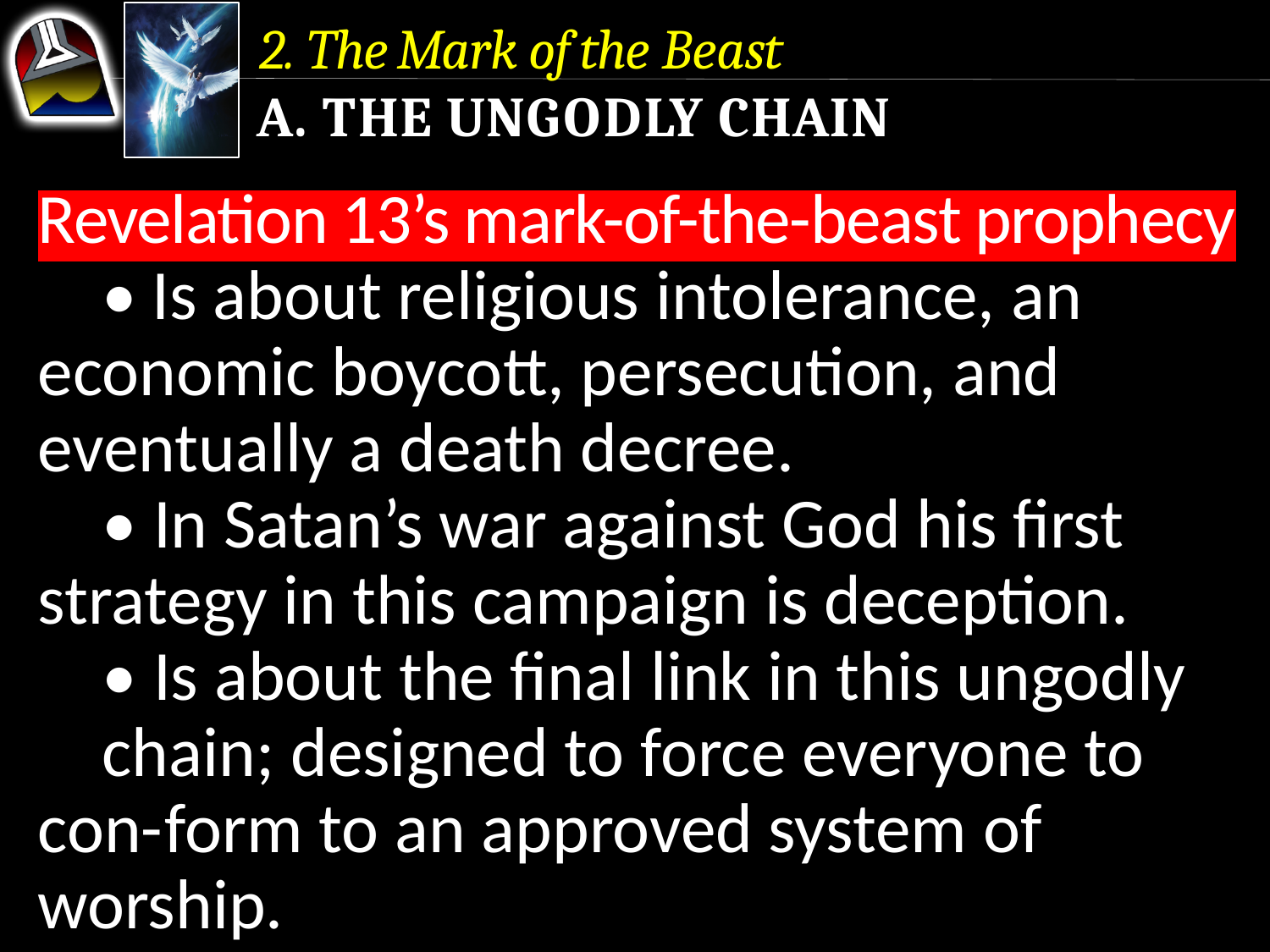

2. The Mark of the Beast
a. The Ungodly Chain
Revelation 13’s mark-of-the-beast prophecy
	• Is about religious intolerance, an 	economic boycott, persecution, and 	eventually a death decree.
	• In Satan’s war against God his first 	strategy in this campaign is deception.
	• Is about the final link in this ungodly 	chain; designed to force everyone to con-	form to an approved system of worship.
	• It also is a message of encouragement.